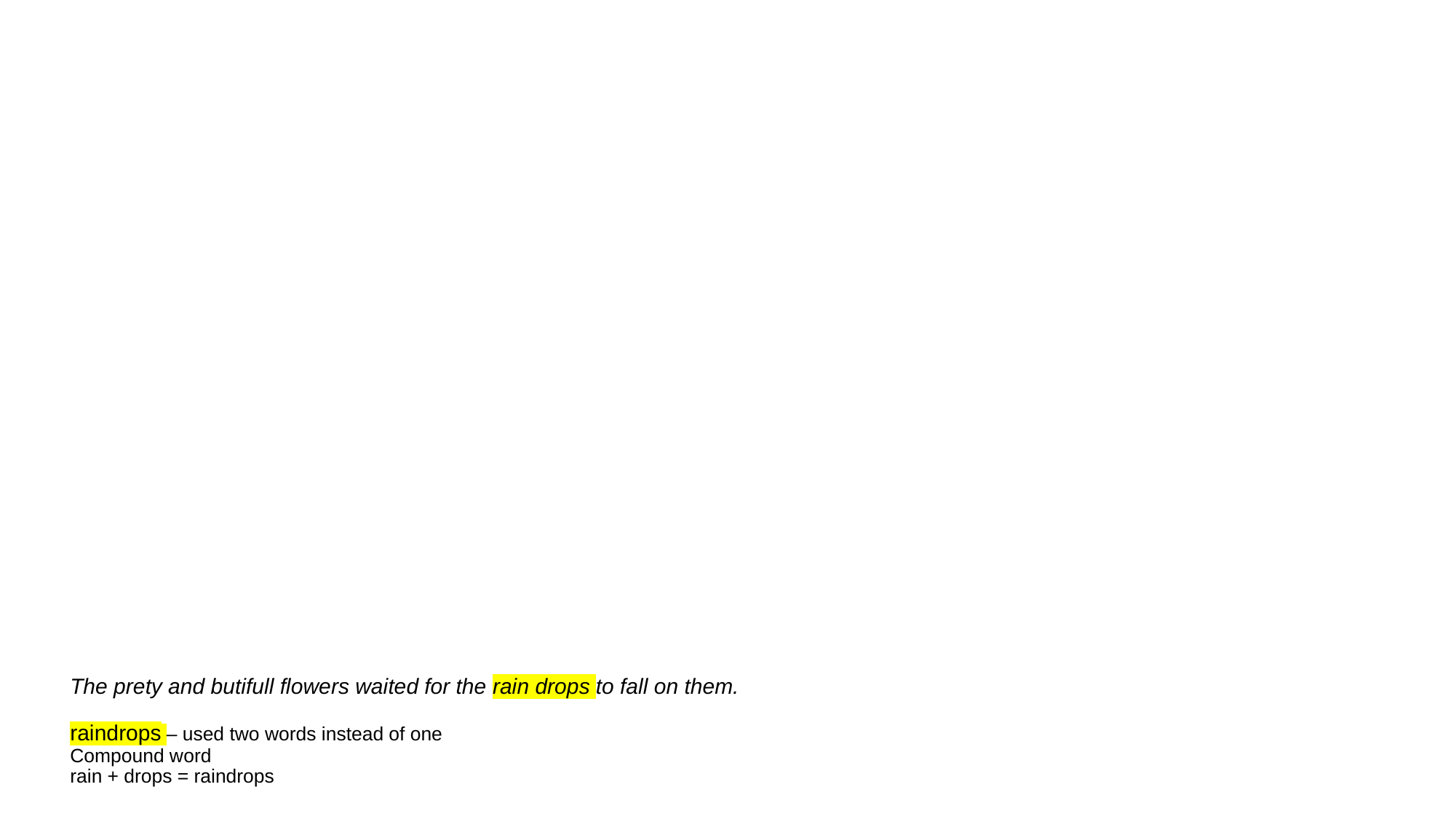

# The prety and butifull flowers waited for the rain drops to fall on them. raindrops – used two words instead of one Compound word rain + drops = raindrops